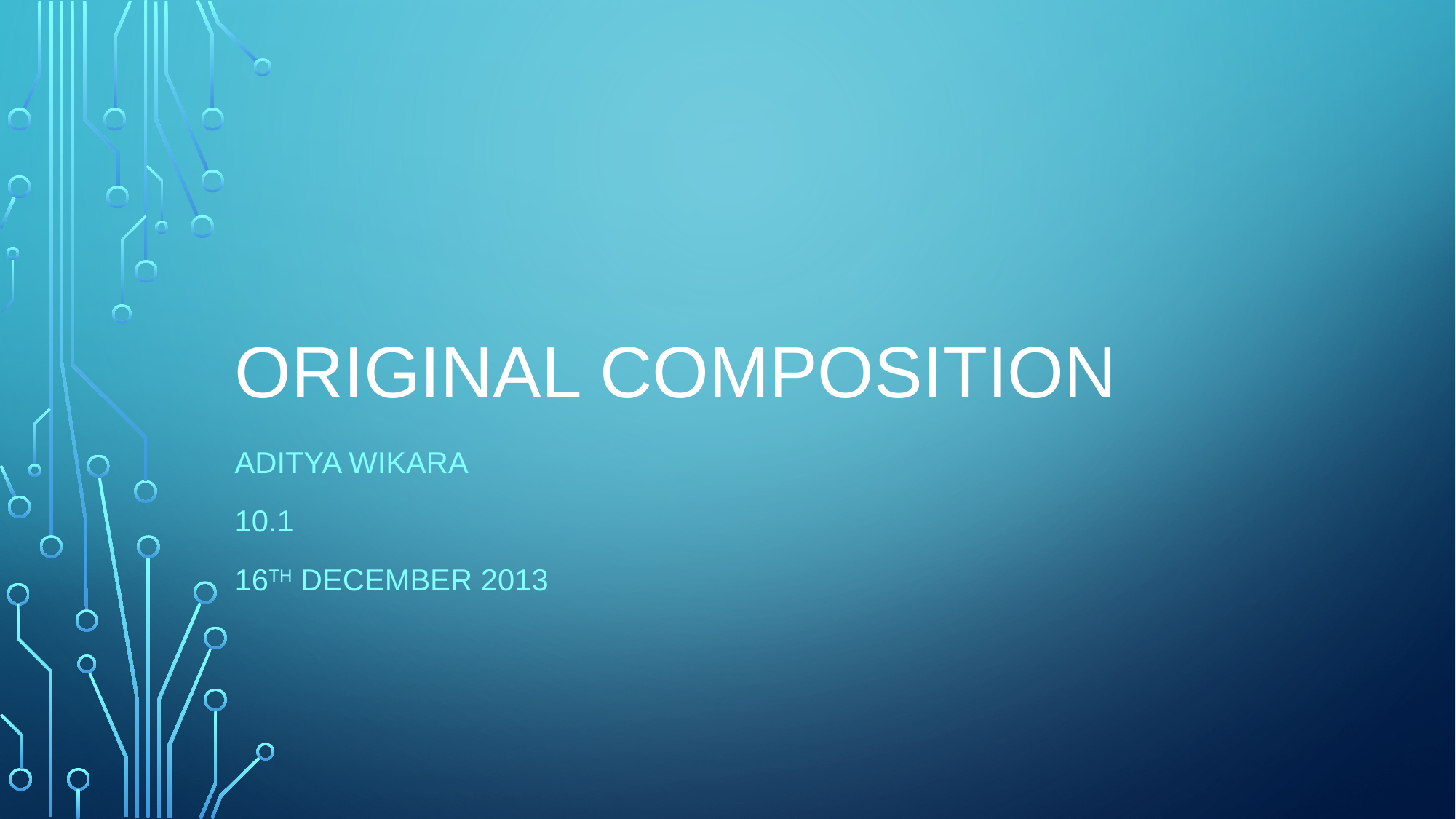

# original composition
Aditya wikara
10.1
16th December 2013